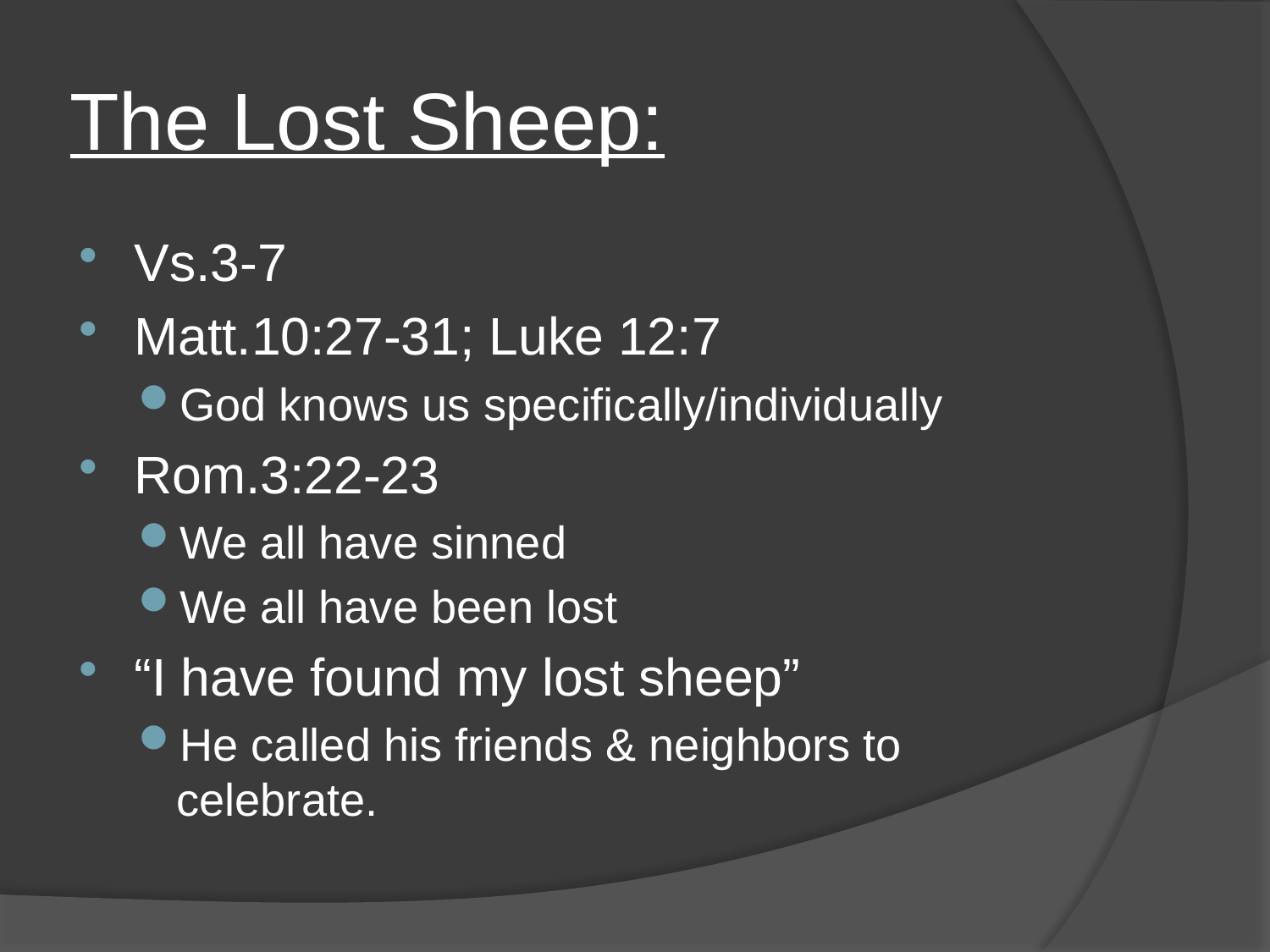

# The Lost Sheep:
Vs.3-7
Matt.10:27-31; Luke 12:7
God knows us specifically/individually
Rom.3:22-23
We all have sinned
We all have been lost
“I have found my lost sheep”
He called his friends & neighbors to celebrate.